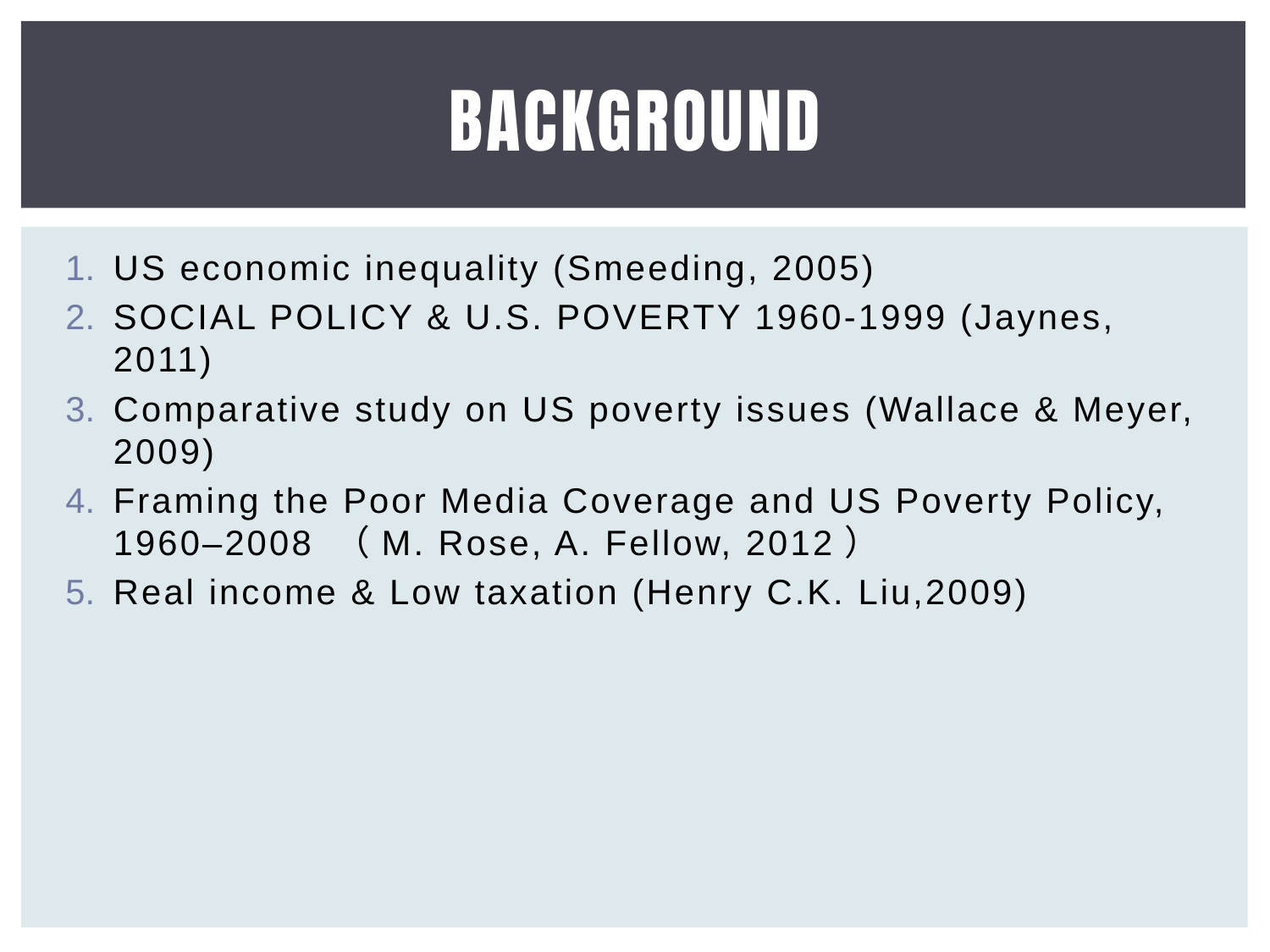

# Background
US economic inequality (Smeeding, 2005)
SOCIAL POLICY & U.S. POVERTY 1960-1999 (Jaynes, 2011)
Comparative study on US poverty issues (Wallace & Meyer, 2009)
Framing the Poor Media Coverage and US Poverty Policy, 1960–2008 （M. Rose, A. Fellow, 2012）
Real income & Low taxation (Henry C.K. Liu,2009)